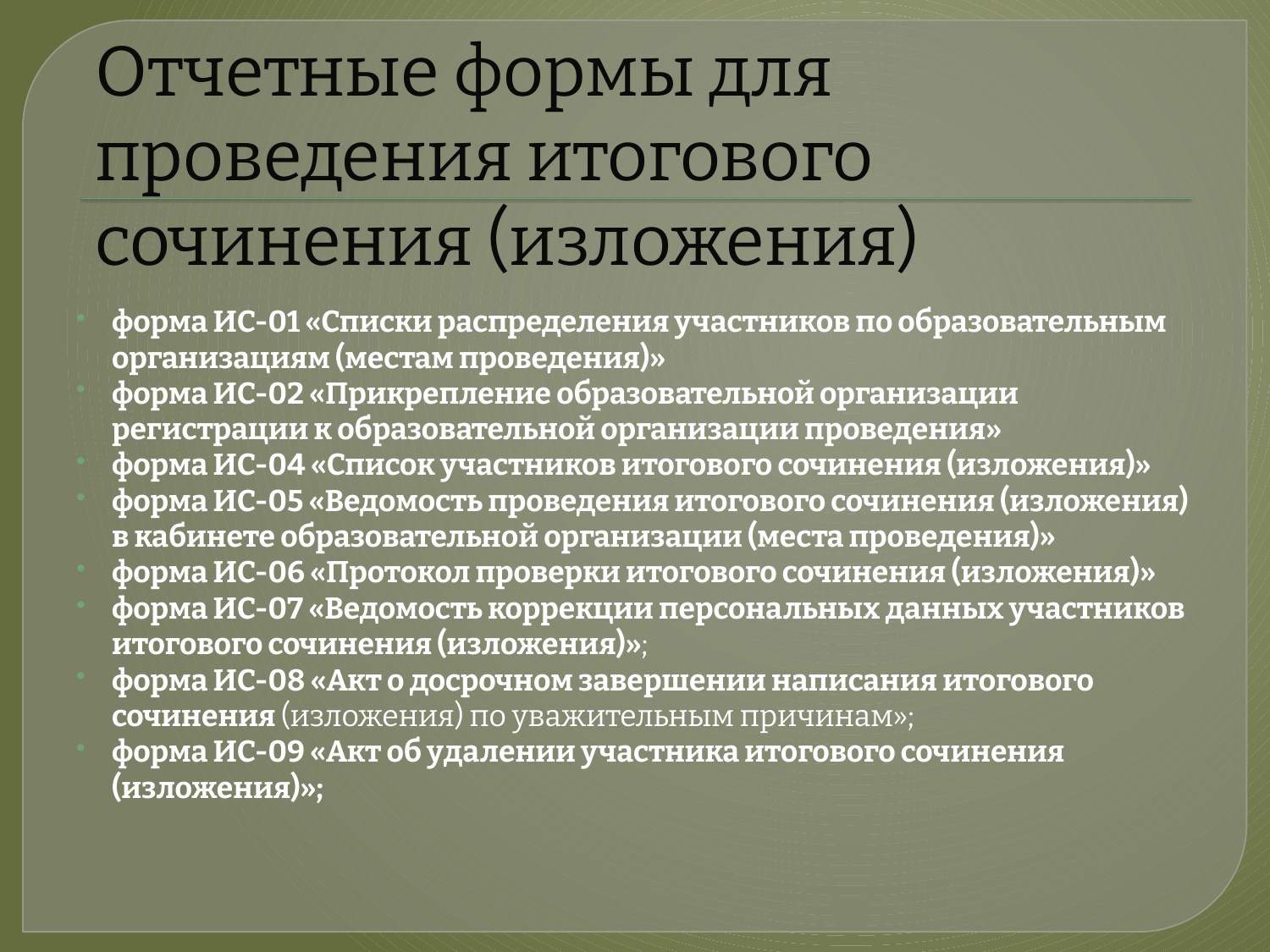

# Отчетные формы для проведения итогового сочинения (изложения)
форма ИС-01 «Списки распределения участников по образовательным организациям (местам проведения)»
форма ИС-02 «Прикрепление образовательной организации регистрации к образовательной организации проведения»
форма ИС-04 «Список участников итогового сочинения (изложения)»
форма ИС-05 «Ведомость проведения итогового сочинения (изложения) в кабинете образовательной организации (места проведения)»
форма ИС-06 «Протокол проверки итогового сочинения (изложения)»
форма ИС-07 «Ведомость коррекции персональных данных участников итогового сочинения (изложения)»;
форма ИС-08 «Акт о досрочном завершении написания итогового сочинения (изложения) по уважительным причинам»;
форма ИС-09 «Акт об удалении участника итогового сочинения (изложения)»;